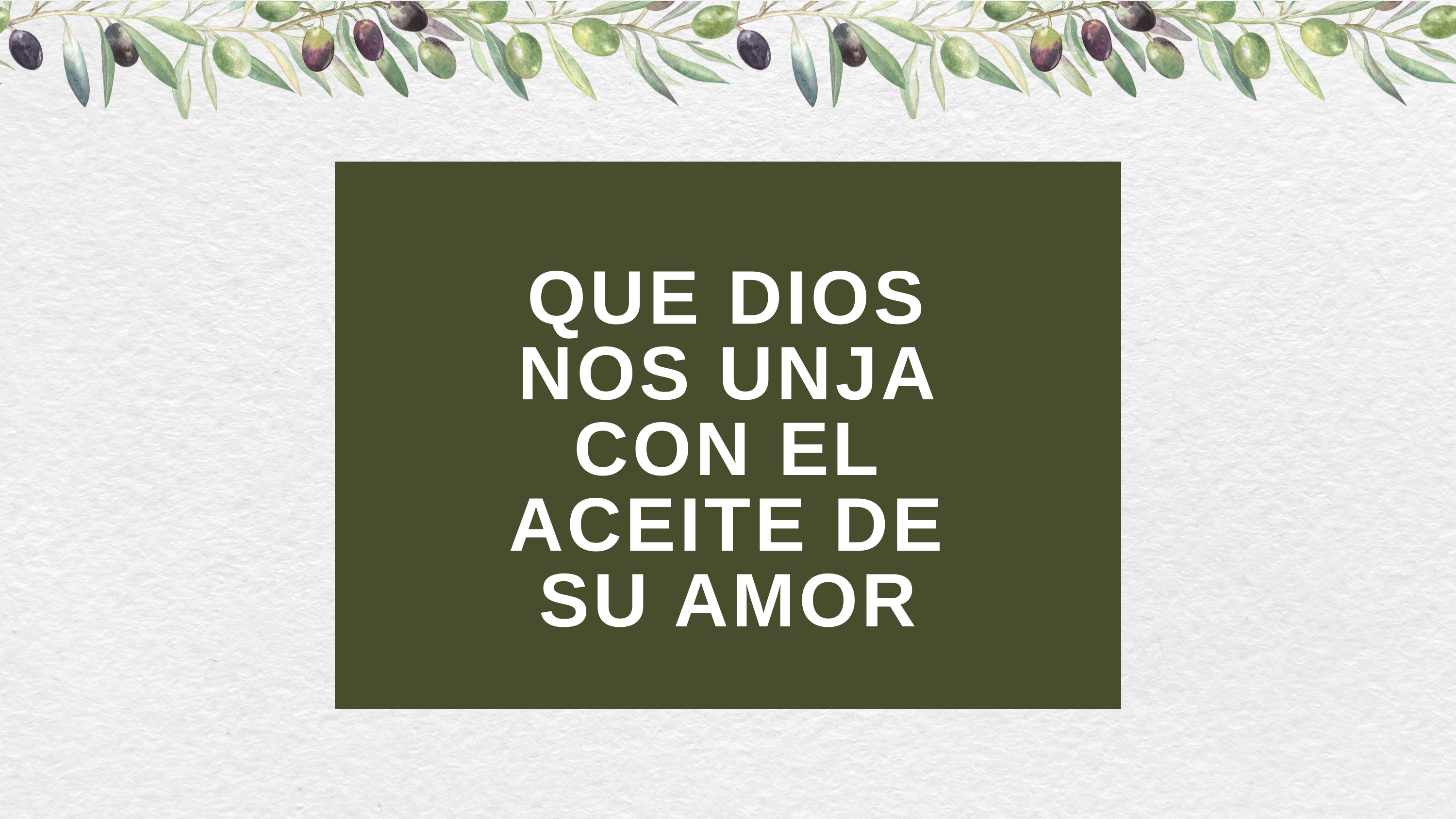

QUE DIOS NOS UNJA CON EL ACEITE DE SU AMOR